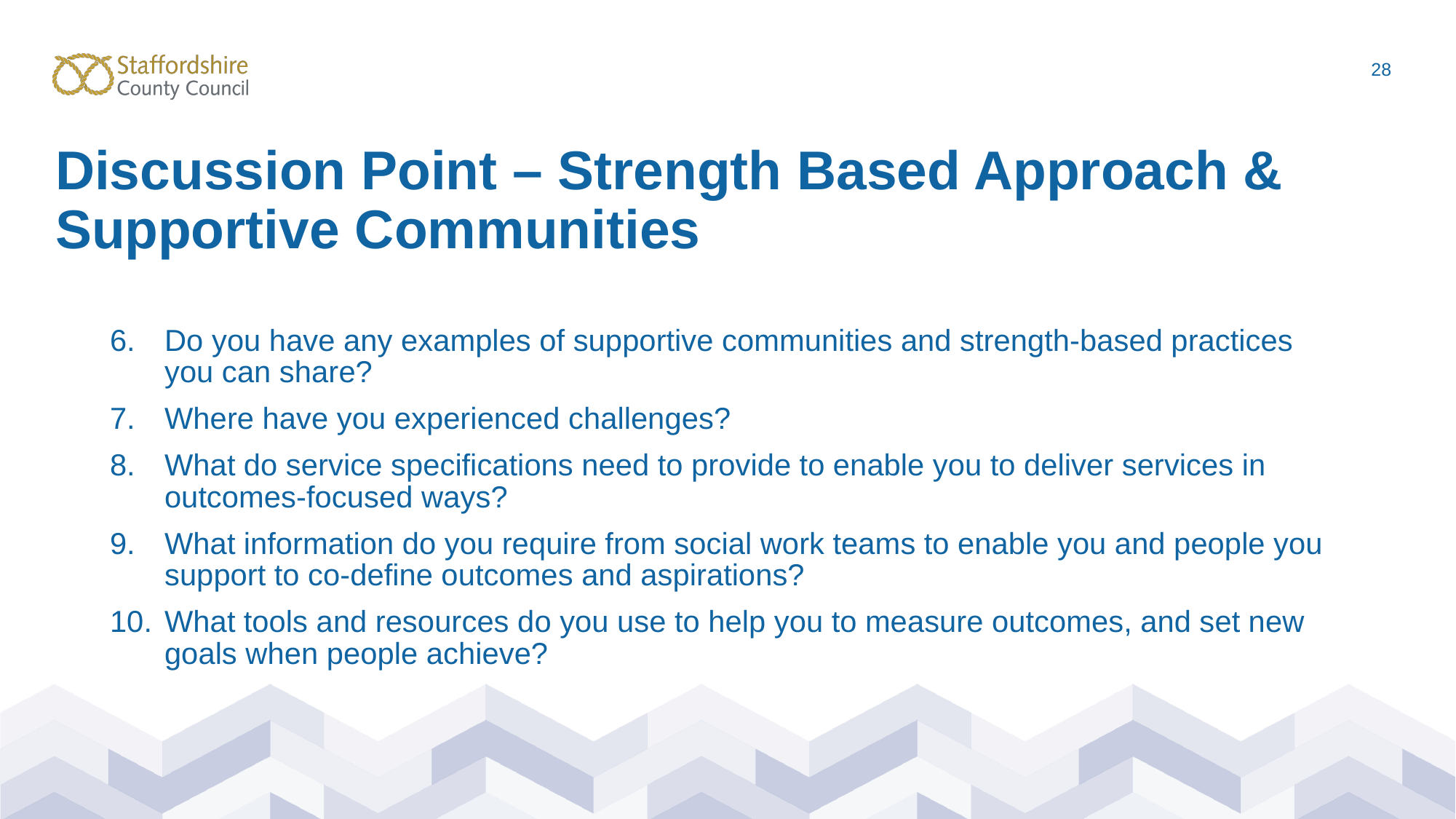

28
# Discussion Point – Strength Based Approach & Supportive Communities
Do you have any examples of supportive communities and strength-based practices you can share?
Where have you experienced challenges?
What do service specifications need to provide to enable you to deliver services in outcomes-focused ways?
What information do you require from social work teams to enable you and people you support to co-define outcomes and aspirations?
What tools and resources do you use to help you to measure outcomes, and set new goals when people achieve?